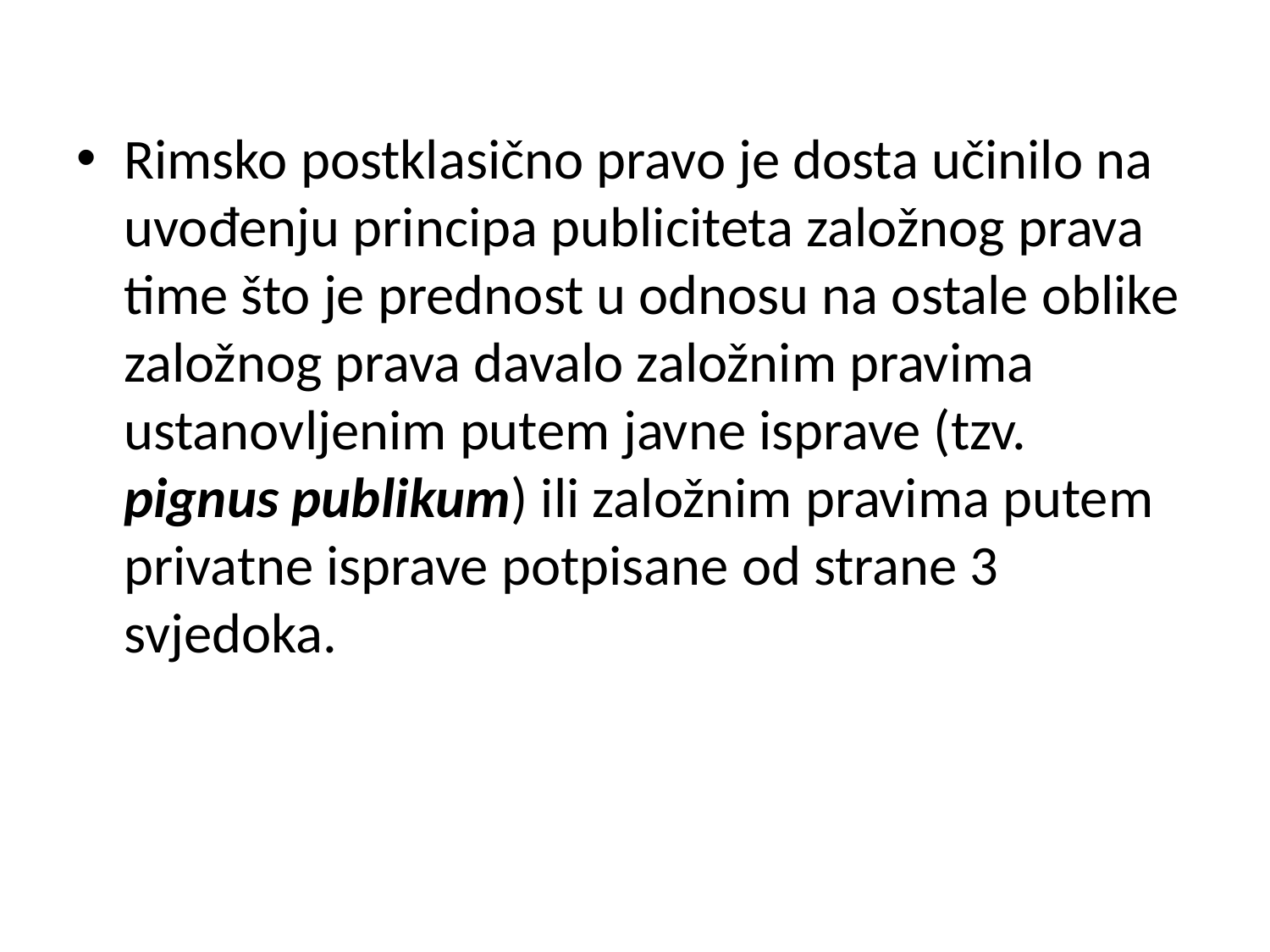

Rimsko postklasično pravo je dosta učinilo na uvođenju principa publiciteta založnog prava time što je prednost u odnosu na ostale oblike založnog prava davalo založnim pravima ustanovljenim putem javne isprave (tzv. pignus publikum) ili založnim pravima putem privatne isprave potpisane od strane 3 svjedoka.